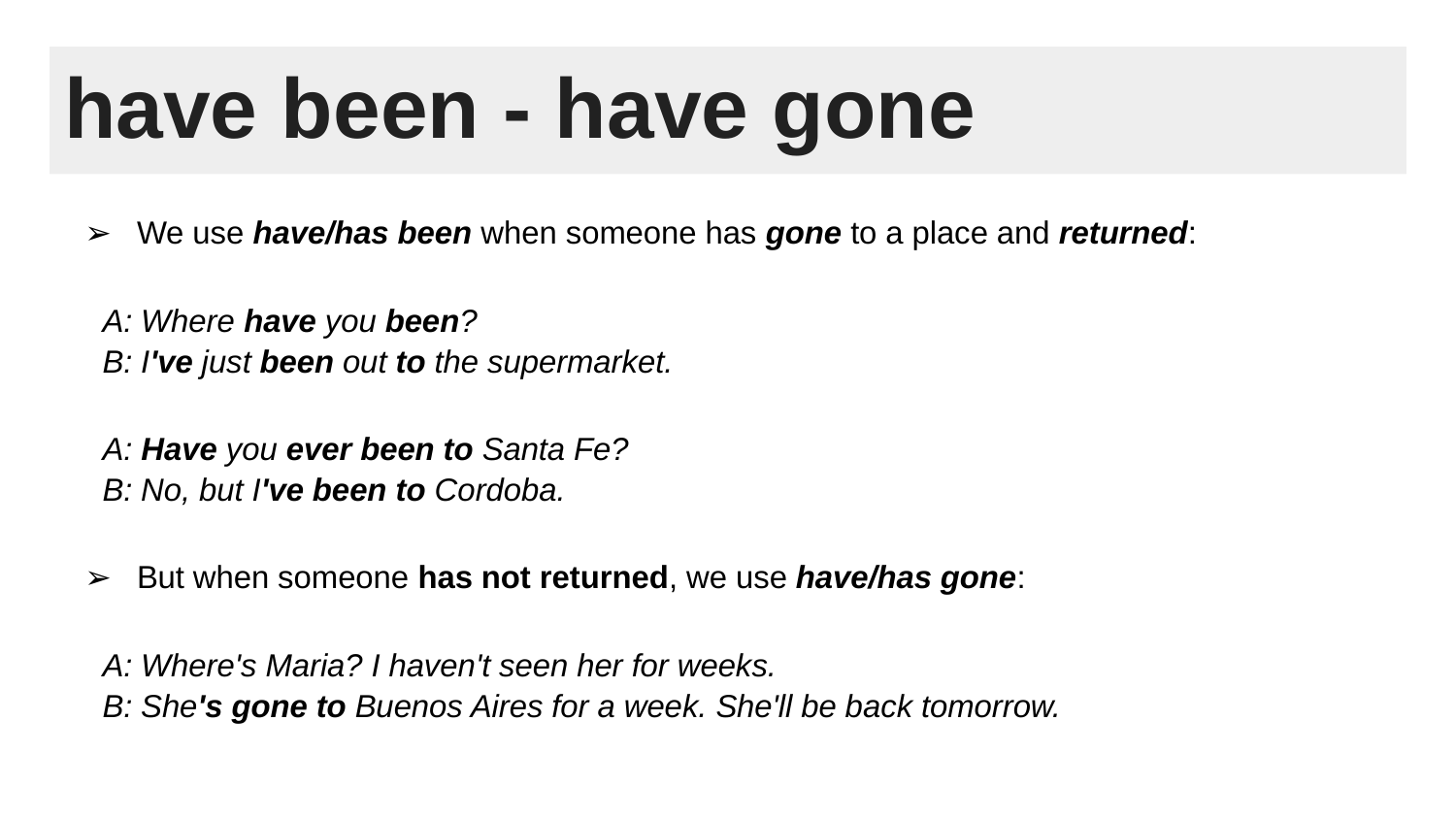

# have been - have gone
We use have/has been when someone has gone to a place and returned:
A: Where have you been?
B: I've just been out to the supermarket.
A: Have you ever been to Santa Fe?
B: No, but I've been to Cordoba.
But when someone has not returned, we use have/has gone:
A: Where's Maria? I haven't seen her for weeks.
B: She's gone to Buenos Aires for a week. She'll be back tomorrow.